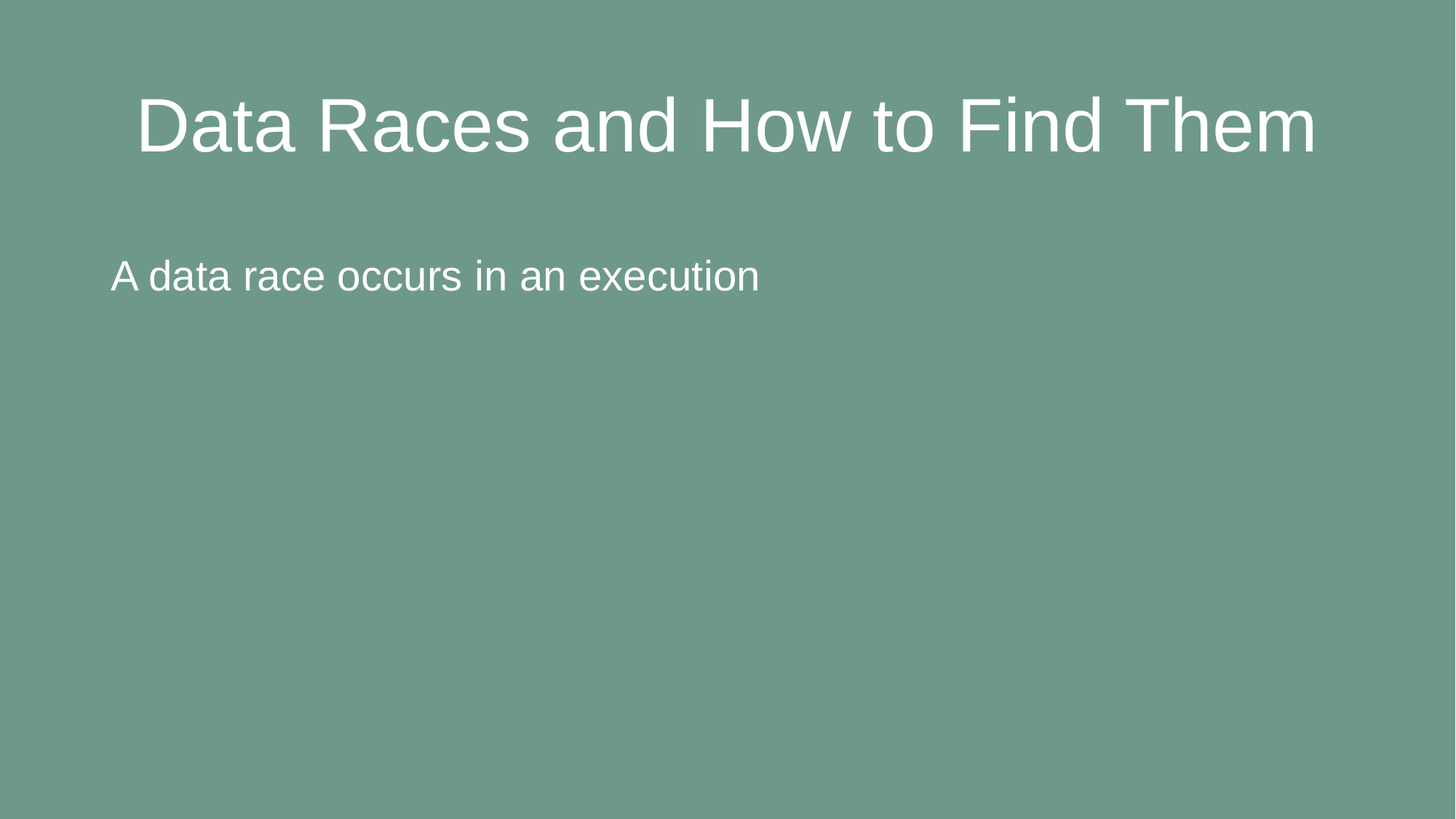

# Data Races and How to Find Them
A data race occurs in an execution